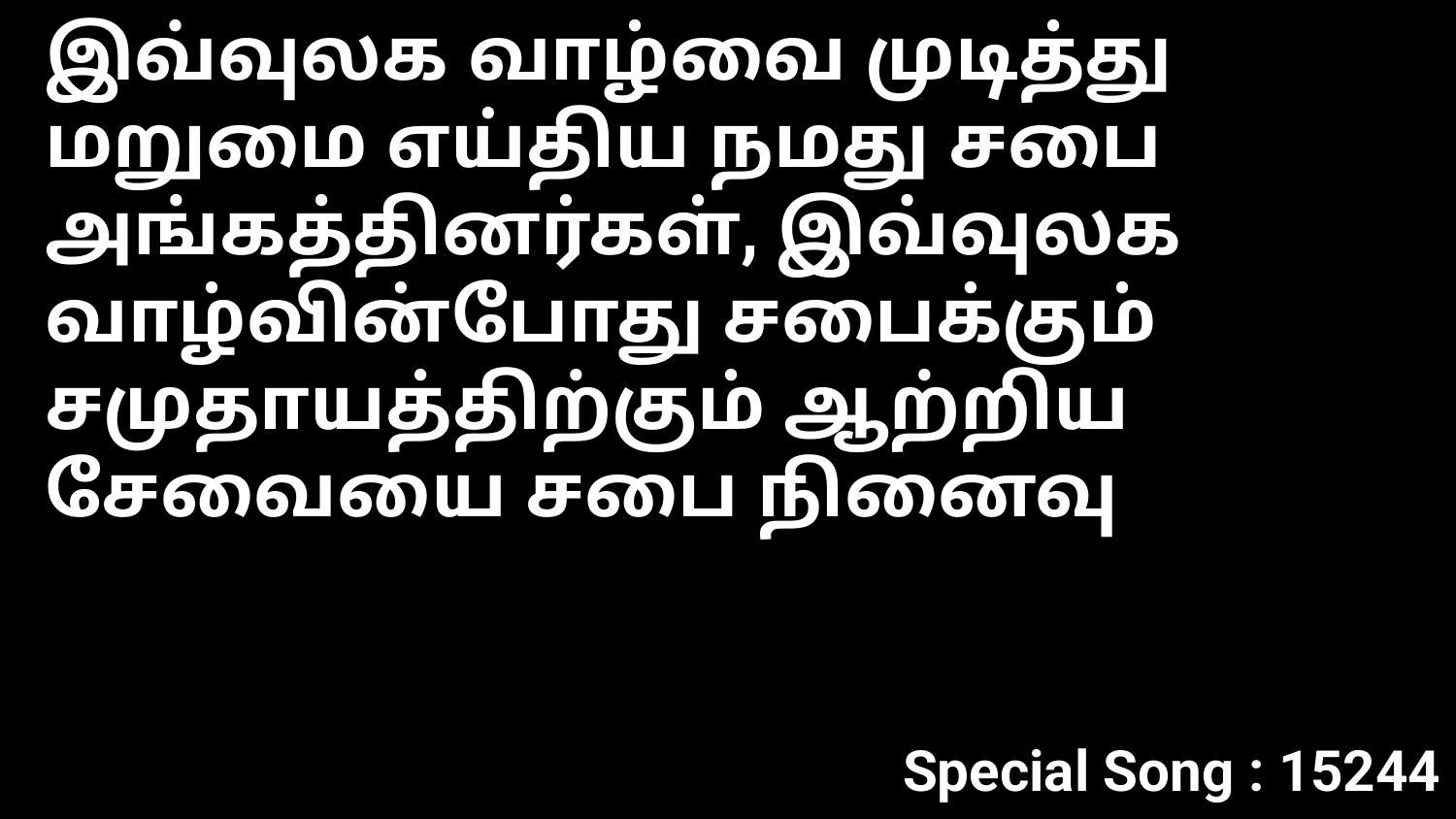

இவ்வுலக வாழ்வை முடித்து மறுமை எய்திய நமது சபை அங்கத்தினர்கள், இவ்வுலக வாழ்வின்போது சபைக்கும் சமுதாயத்திற்கும் ஆற்றிய சேவையை சபை நினைவு

Special Song : 15244